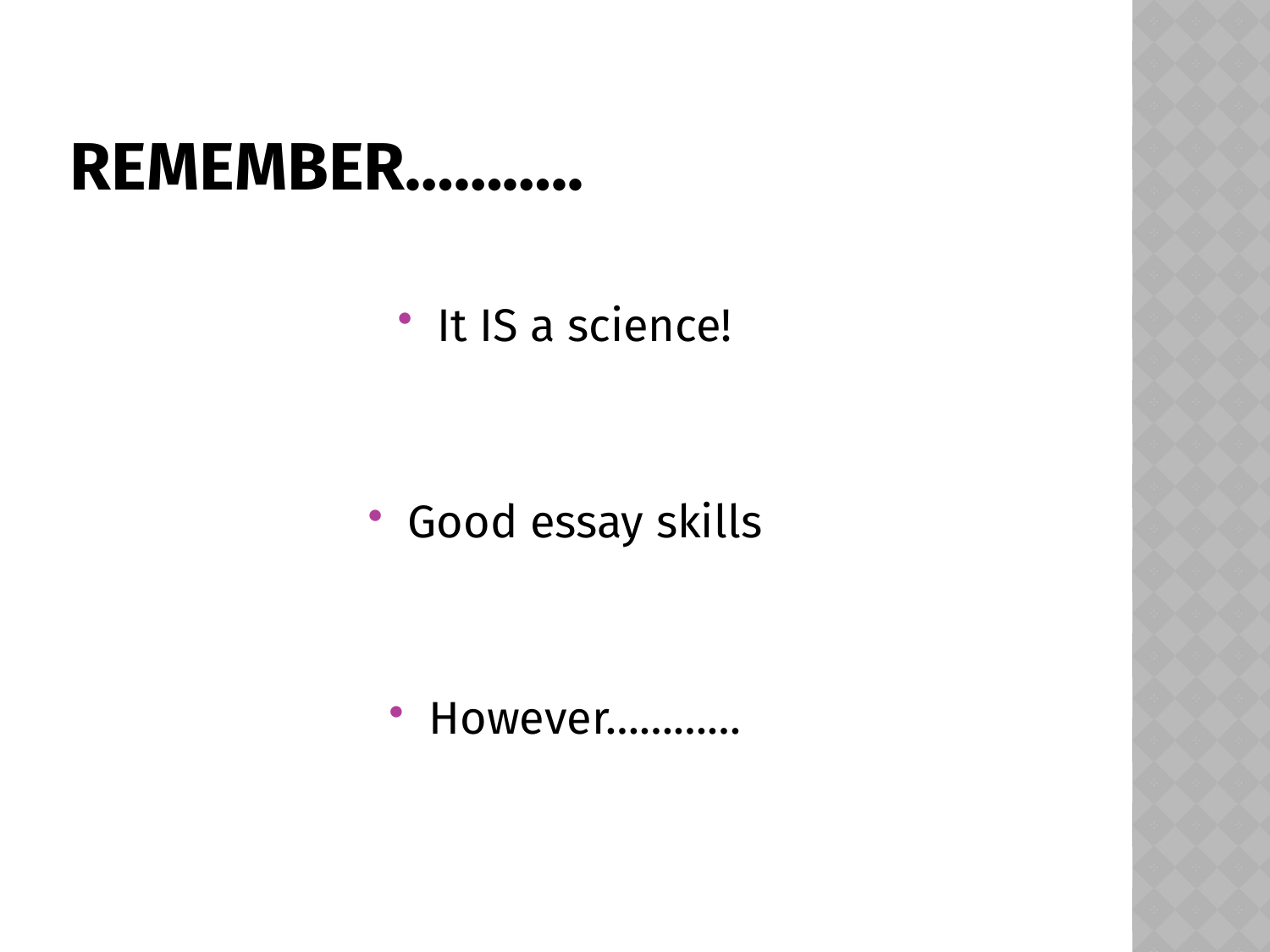

# Remember………..

It IS a science!

Good essay skills

However…………